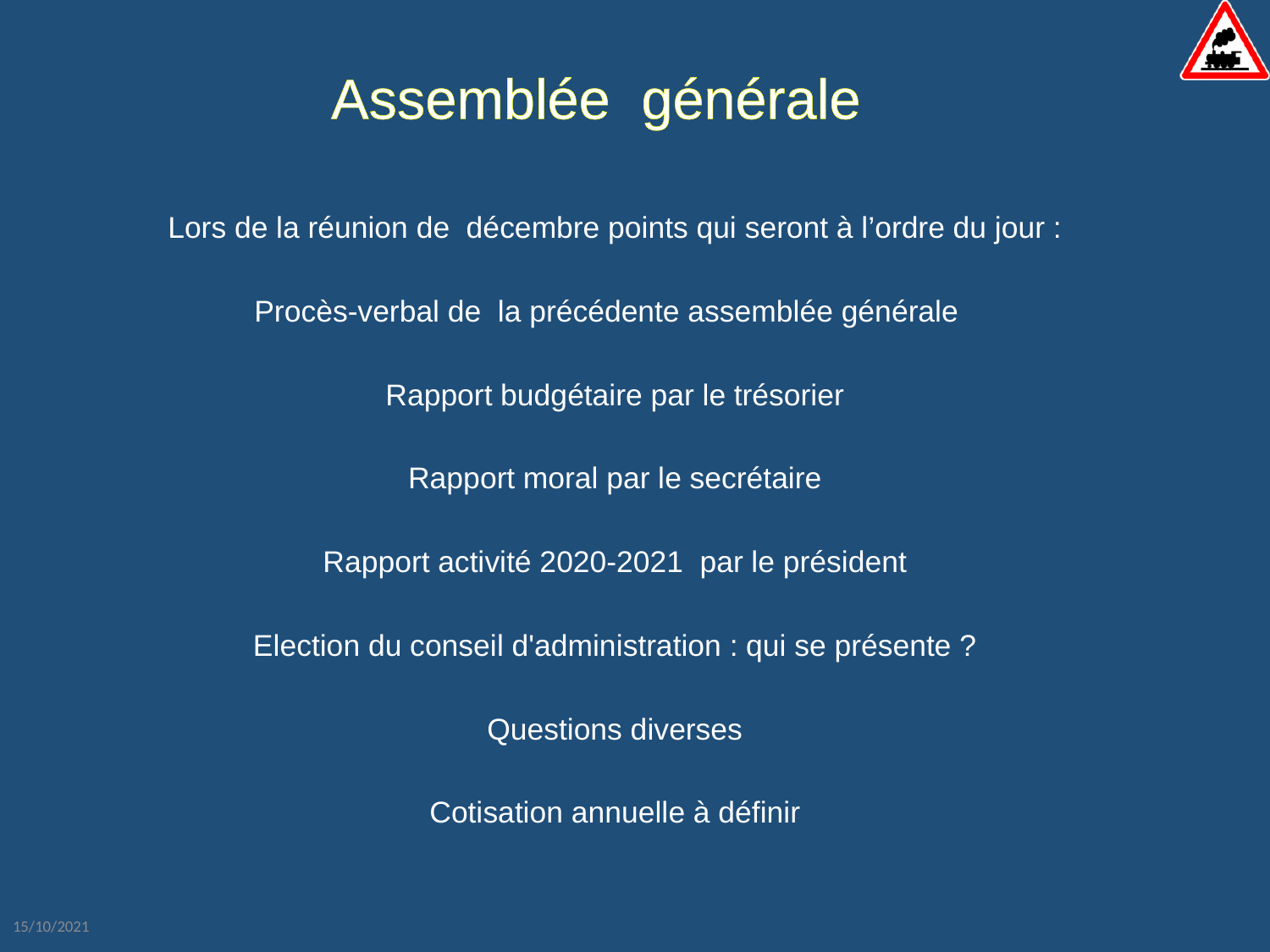

Assemblée  générale

Lors de la réunion de  décembre points qui seront à l’ordre du jour :

Procès-verbal de  la précédente assemblée générale

Rapport budgétaire par le trésorier

Rapport moral par le secrétaire

Rapport activité 2020-2021  par le président

Election du conseil d'administration : qui se présente ?

Questions diverses

Cotisation annuelle à définir

15/10/2021